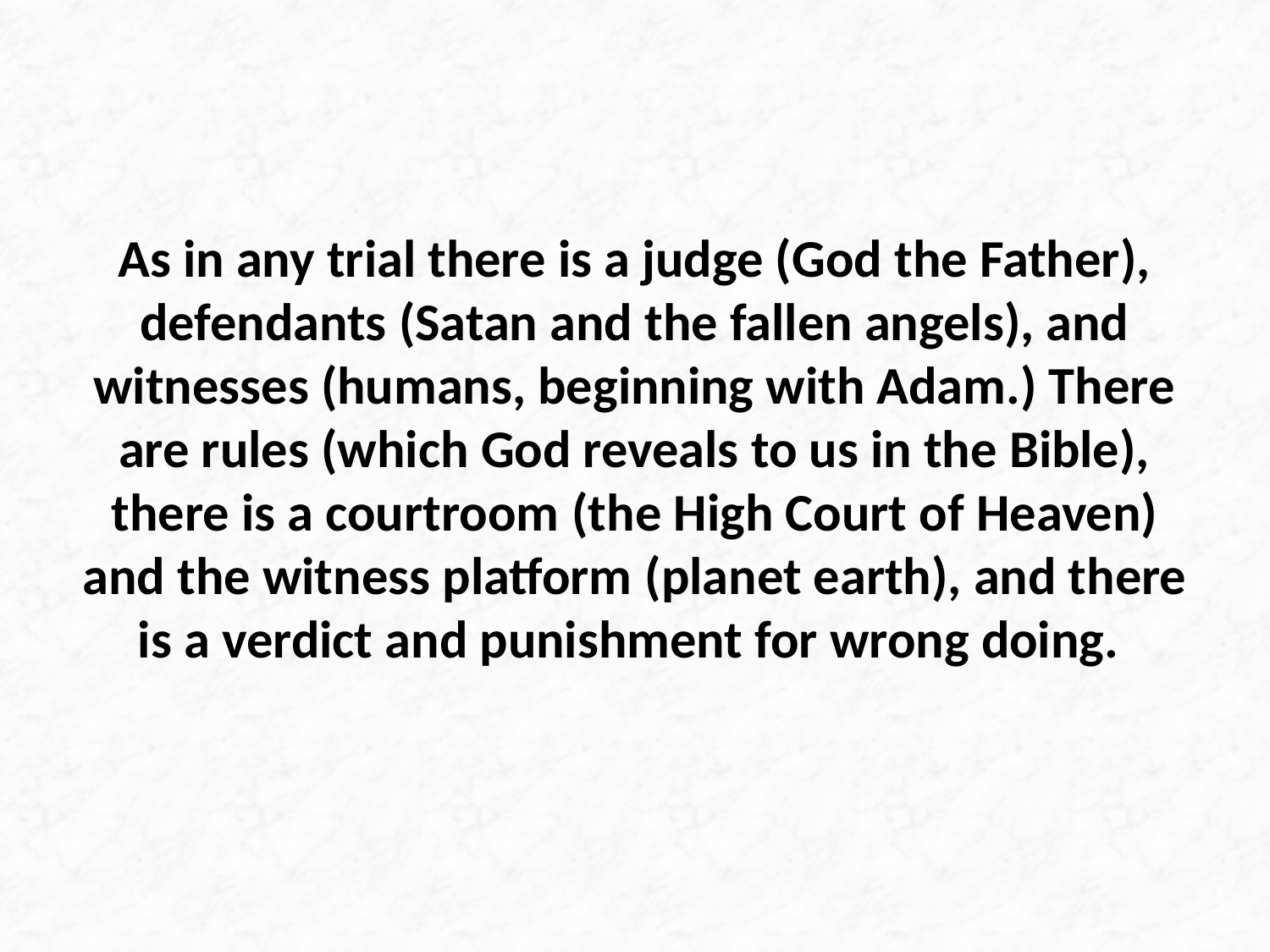

# As in any trial there is a judge (God the Father), defendants (Satan and the fallen angels), and witnesses (humans, beginning with Adam.) There are rules (which God reveals to us in the Bible), there is a courtroom (the High Court of Heaven) and the witness platform (planet earth), and there is a verdict and punishment for wrong doing.
10